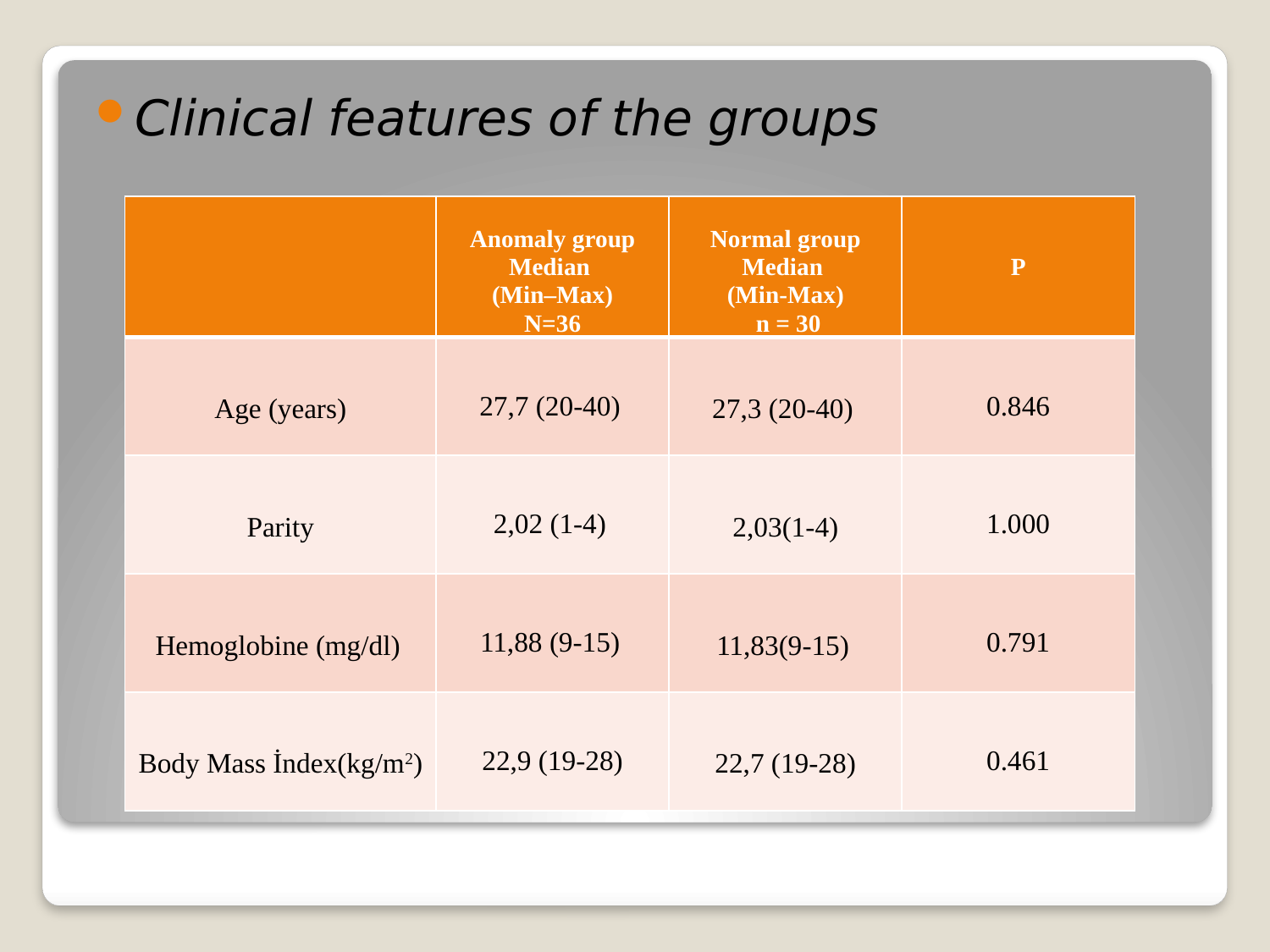

Clinical features of the groups

|  | Anomaly group Median (Min–Max) N=36 | Normal group Median (Min-Max) n = 30 | P |
| --- | --- | --- | --- |
| Age (years) | 27,7 (20-40) | 27,3 (20-40) | 0.846 |
| Parity | 2,02 (1-4) | 2,03(1-4) | 1.000 |
| Hemoglobine (mg/dl) | 11,88 (9-15) | 11,83(9-15) | 0.791 |
| Body Mass İndex(kg/m2) | 22,9 (19-28) | 22,7 (19-28) | 0.461 |